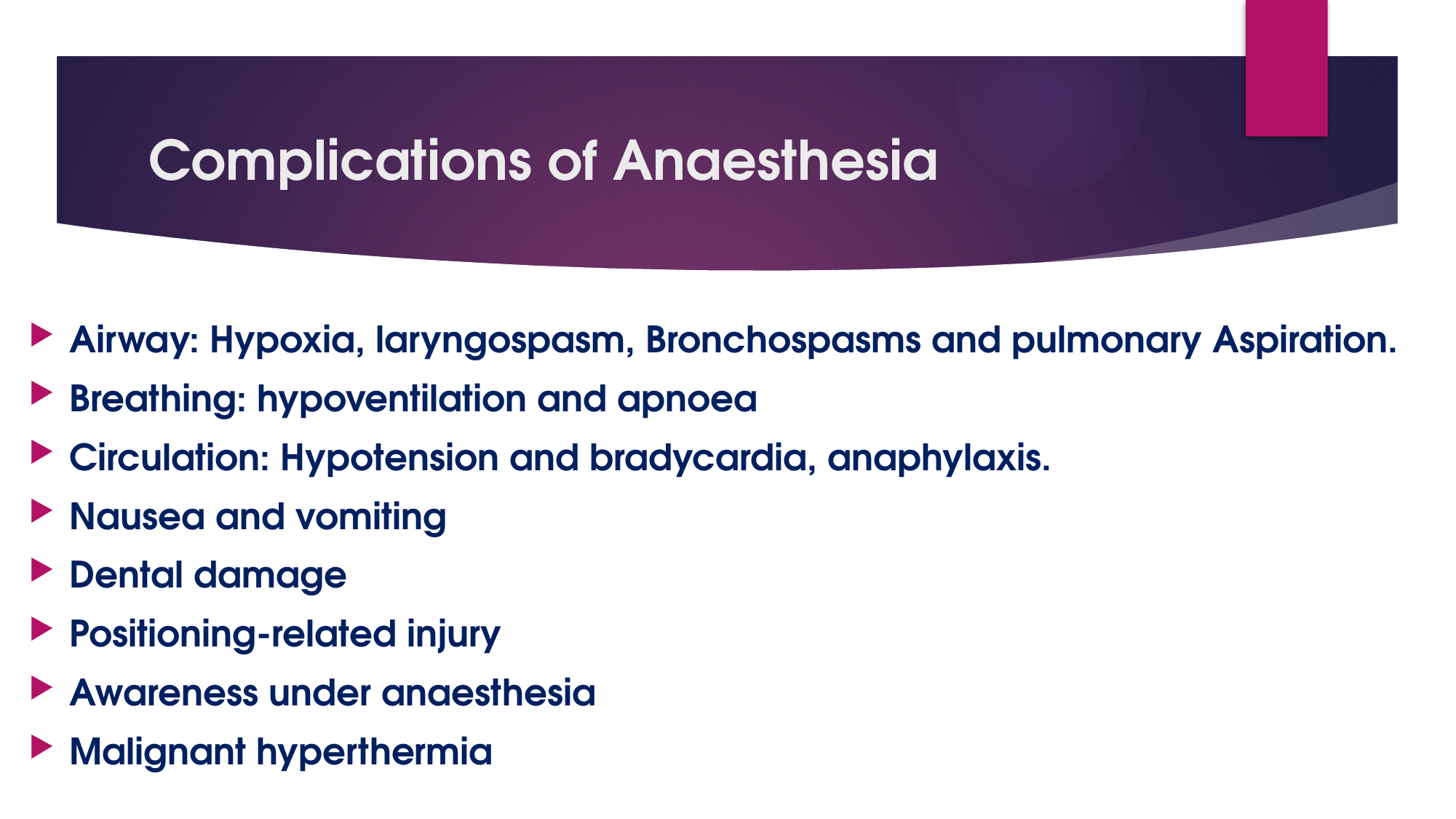

# Complications of Anaesthesia
Airway: Hypoxia, laryngospasm, Bronchospasms and pulmonary Aspiration.
Breathing: hypoventilation and apnoea
Circulation: Hypotension and bradycardia, anaphylaxis.
Nausea and vomiting
Dental damage
Positioning-related injury
Awareness under anaesthesia
Malignant hyperthermia